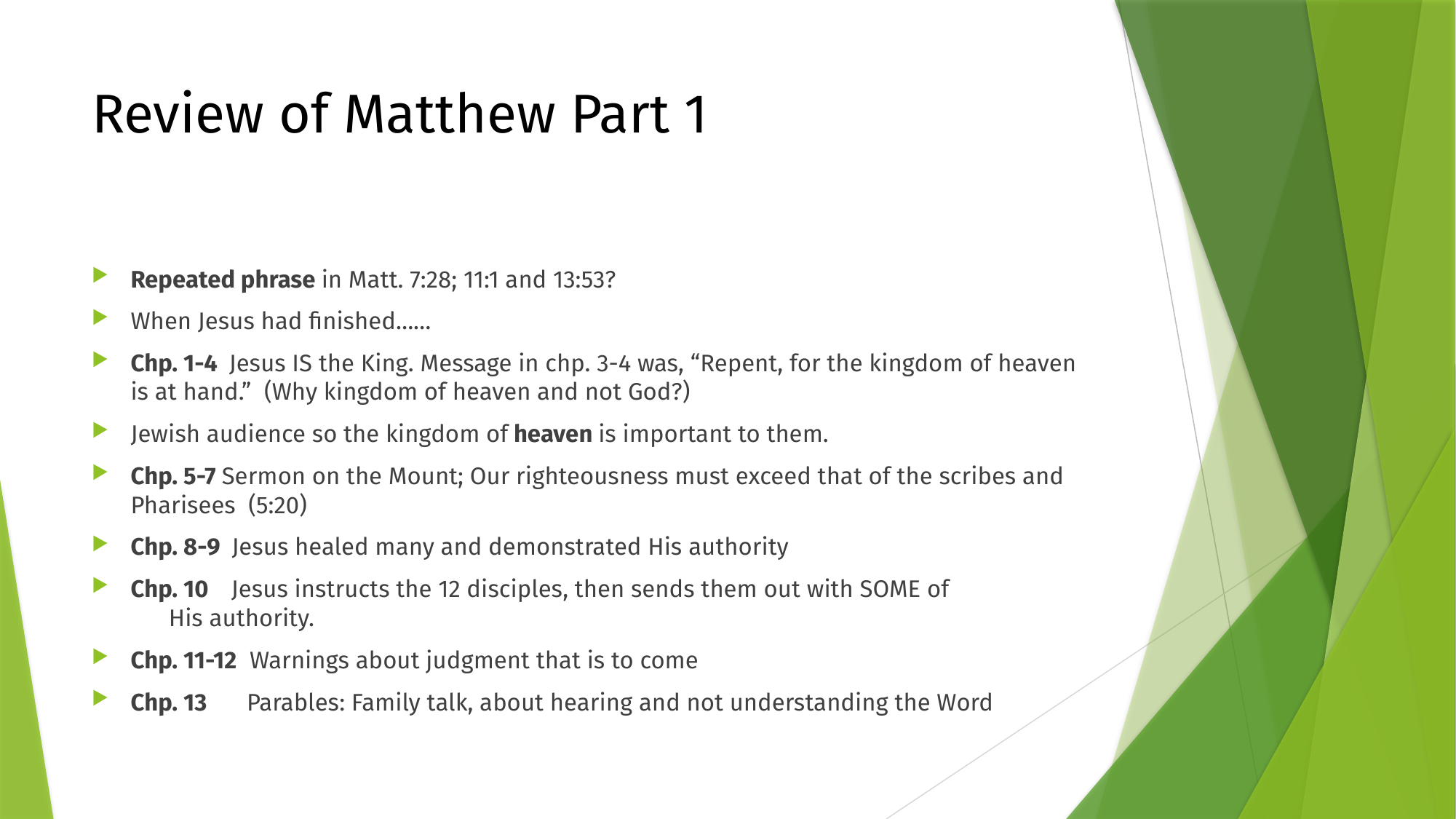

# Review of Matthew Part 1
Repeated phrase in Matt. 7:28; 11:1 and 13:53?
When Jesus had finished……
Chp. 1-4  Jesus IS the King. Message in chp. 3-4 was, “Repent, for the kingdom of heaven is at hand.”  (Why kingdom of heaven and not God?)
Jewish audience so the kingdom of heaven is important to them.
Chp. 5-7 Sermon on the Mount; Our righteousness must exceed that of the scribes and Pharisees  (5:20)
Chp. 8-9  Jesus healed many and demonstrated His authority
Chp. 10    Jesus instructs the 12 disciples, then sends them out with SOME of                             His authority.
Chp. 11-12  Warnings about judgment that is to come
Chp. 13       Parables: Family talk, about hearing and not understanding the Word